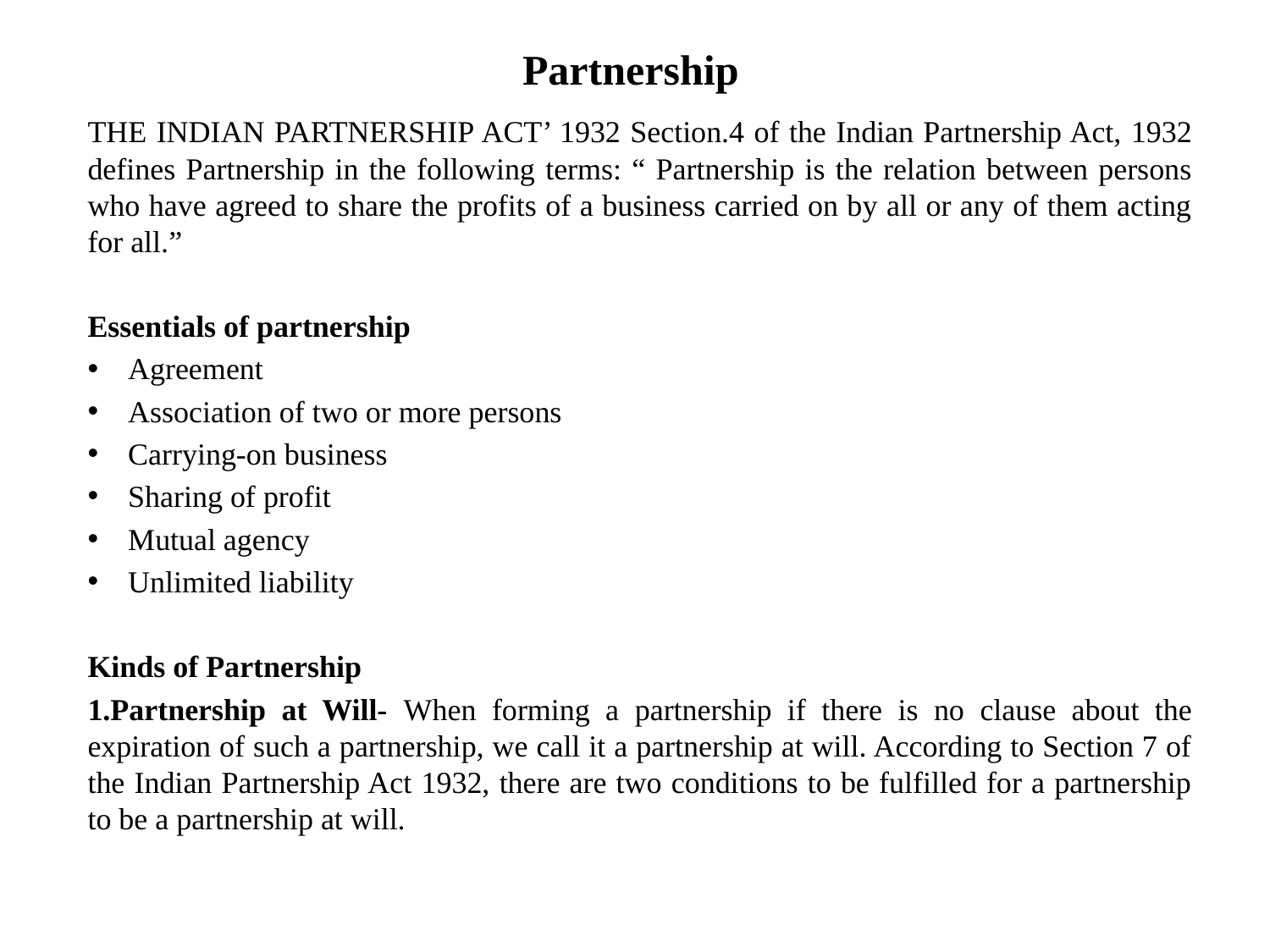

# Partnership
THE INDIAN PARTNERSHIP ACT’ 1932 Section.4 of the Indian Partnership Act, 1932 defines Partnership in the following terms: “ Partnership is the relation between persons who have agreed to share the profits of a business carried on by all or any of them acting for all.”

Essentials of partnership
Agreement
Association of two or more persons
Carrying-on business
Sharing of profit
Mutual agency
Unlimited liability

Kinds of Partnership
1.Partnership at Will- When forming a partnership if there is no clause about the expiration of such a partnership, we call it a partnership at will. According to Section 7 of the Indian Partnership Act 1932, there are two conditions to be fulfilled for a partnership to be a partnership at will.